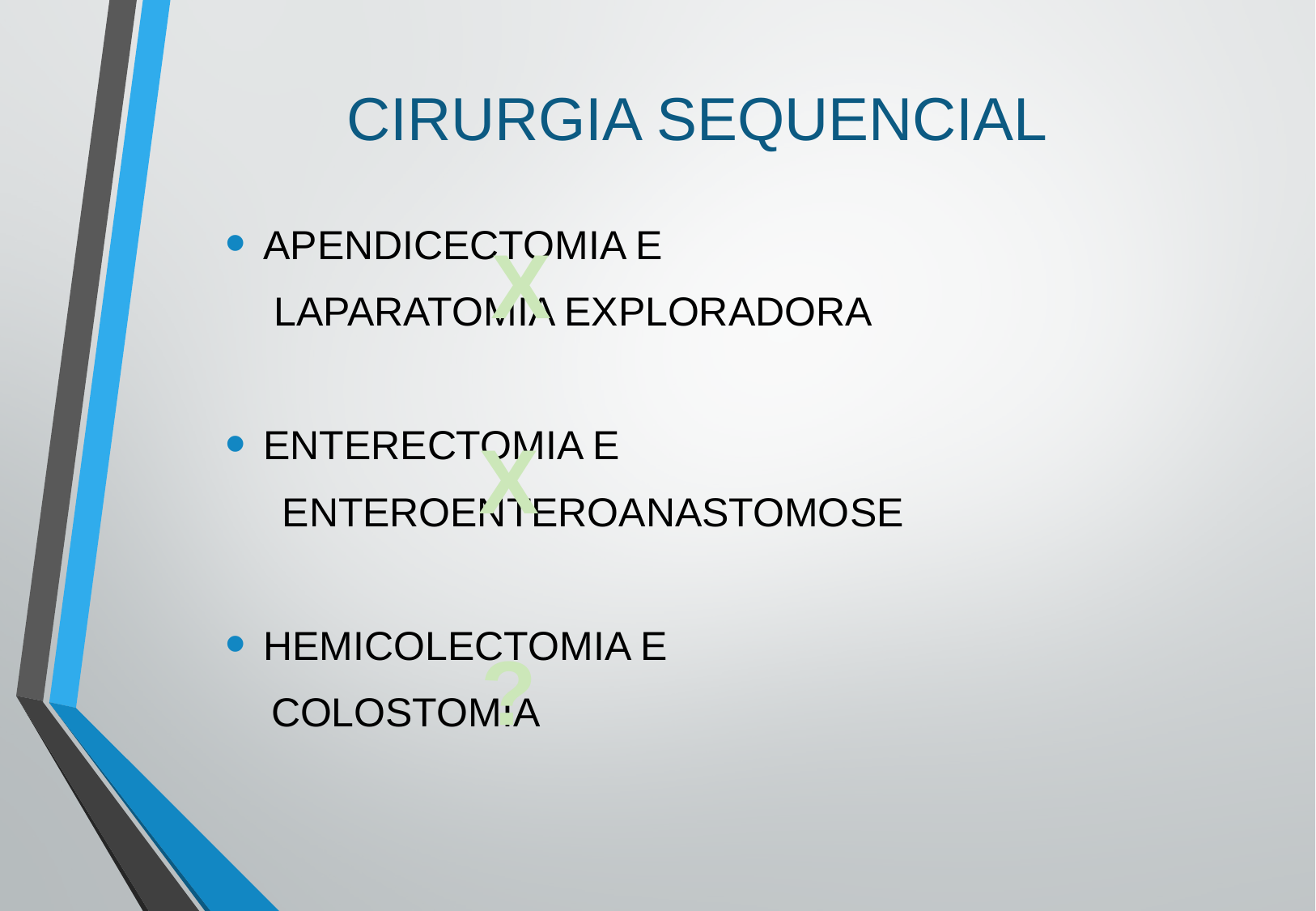

# CIRURGIA SEQUENCIAL
APENDICECTOMIA E
   LAPARATOMIA EXPLORADORA

ENTERECTOMIA E
     ENTEROENTEROANASTOMOSE

HEMICOLECTOMIA E
    COLOSTOMIA

X
X
?